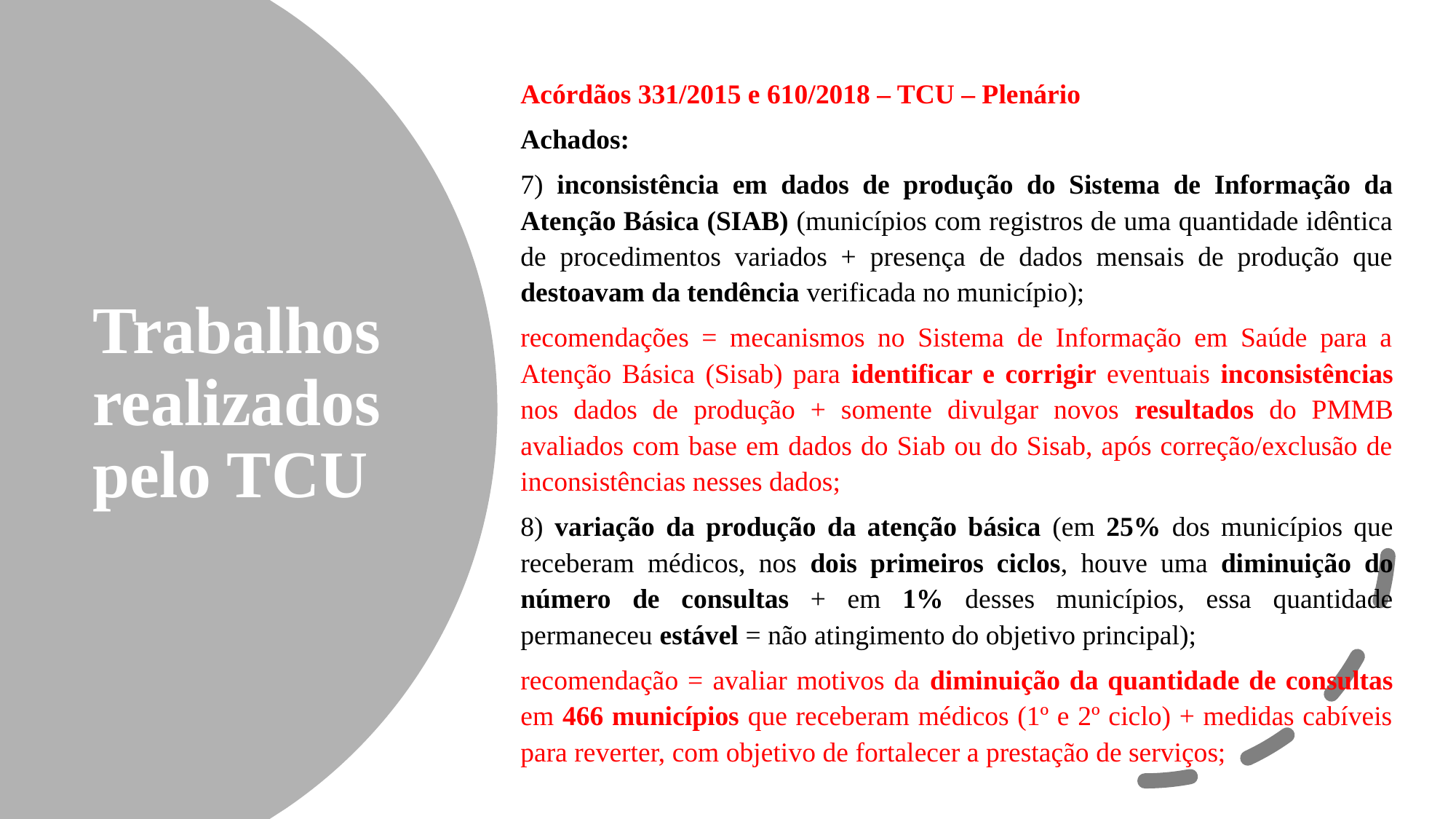

Acórdãos 331/2015 e 610/2018 – TCU – Plenário
Achados:
7) inconsistência em dados de produção do Sistema de Informação da Atenção Básica (SIAB) (municípios com registros de uma quantidade idêntica de procedimentos variados + presença de dados mensais de produção que destoavam da tendência verificada no município);
recomendações = mecanismos no Sistema de Informação em Saúde para a Atenção Básica (Sisab) para identificar e corrigir eventuais inconsistências nos dados de produção + somente divulgar novos resultados do PMMB avaliados com base em dados do Siab ou do Sisab, após correção/exclusão de inconsistências nesses dados;
8) variação da produção da atenção básica (em 25% dos municípios que receberam médicos, nos dois primeiros ciclos, houve uma diminuição do número de consultas + em 1% desses municípios, essa quantidade permaneceu estável = não atingimento do objetivo principal);
recomendação = avaliar motivos da diminuição da quantidade de consultas em 466 municípios que receberam médicos (1º e 2º ciclo) + medidas cabíveis para reverter, com objetivo de fortalecer a prestação de serviços;
# Trabalhos realizados pelo TCU